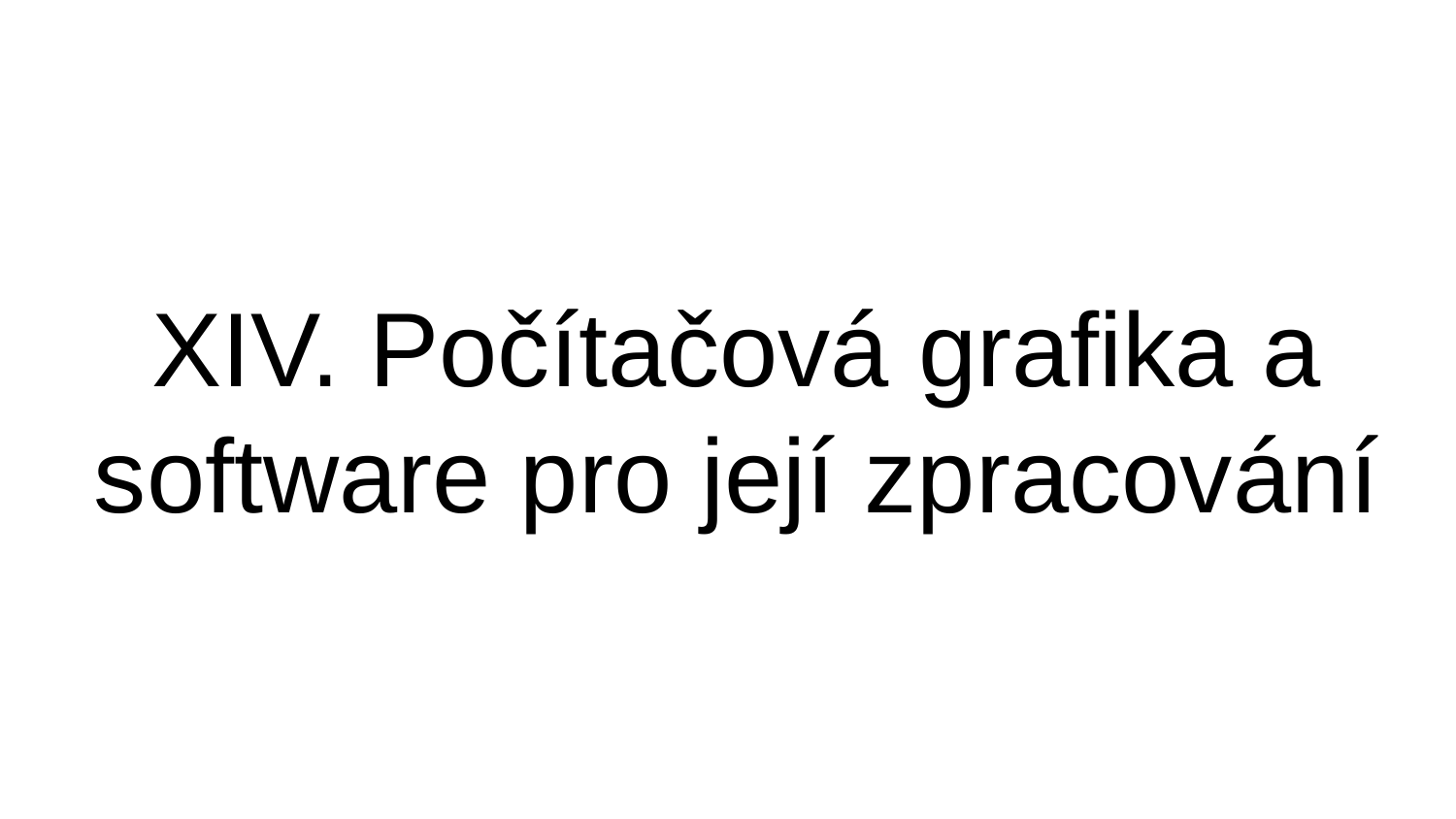

# XIV. Počítačová grafika a software pro její zpracování